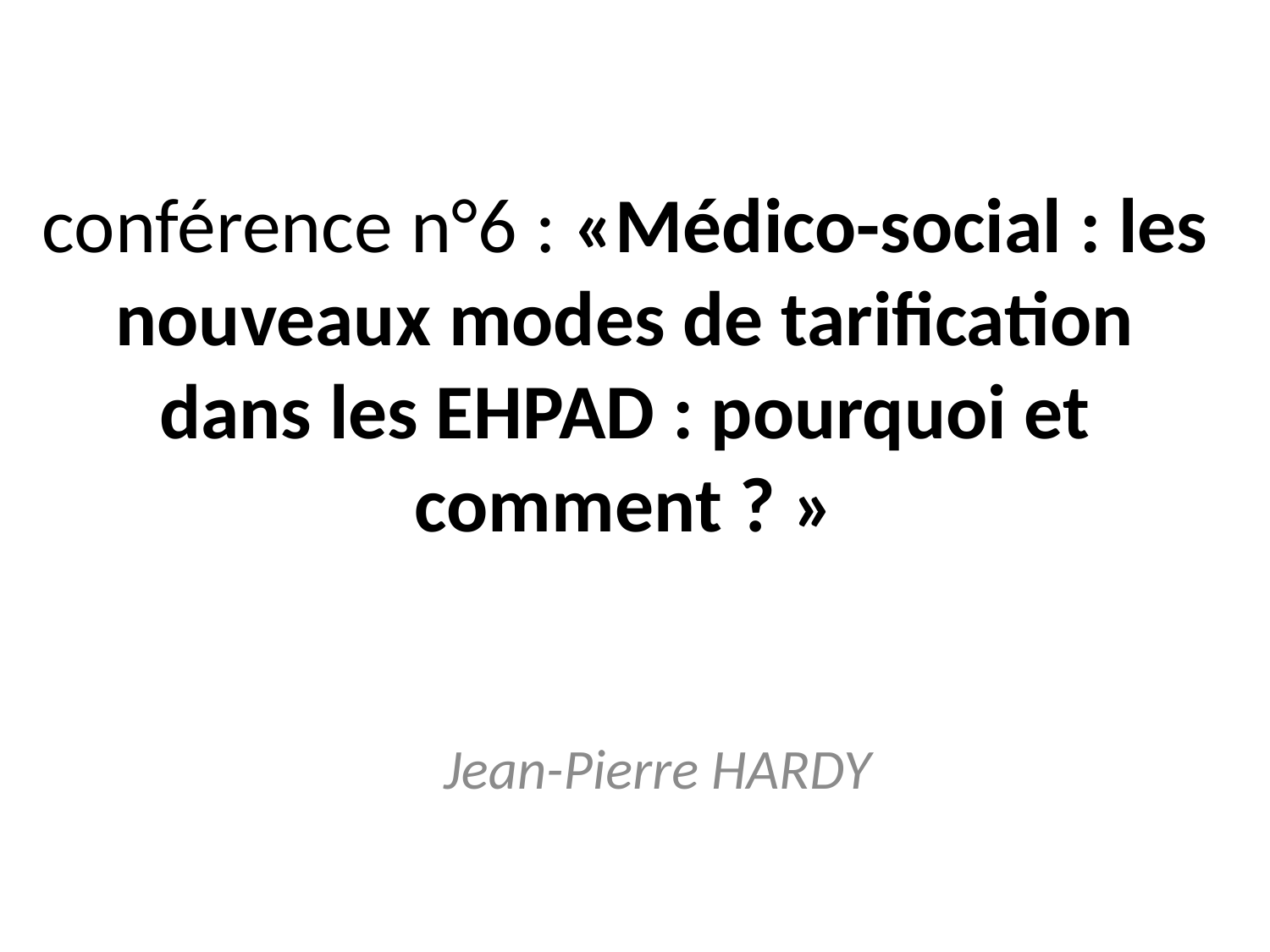

# conférence n°6 : «Médico-social : les nouveaux modes de tarification dans les EHPAD : pourquoi et comment ? »
Jean-Pierre HARDY